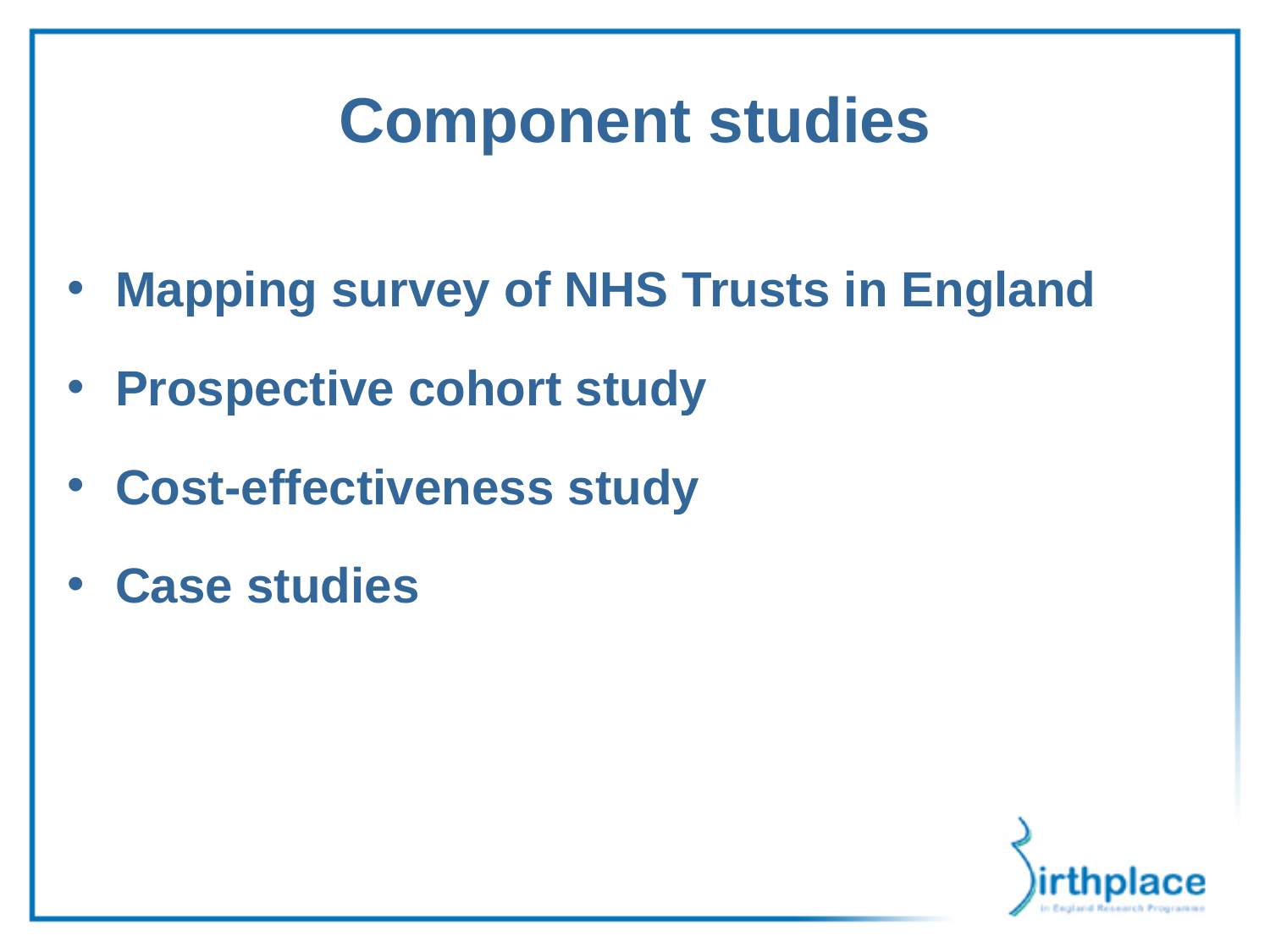

Component studies

Mapping survey of NHS Trusts in England

Prospective cohort study

Cost-effectiveness study

Case studies